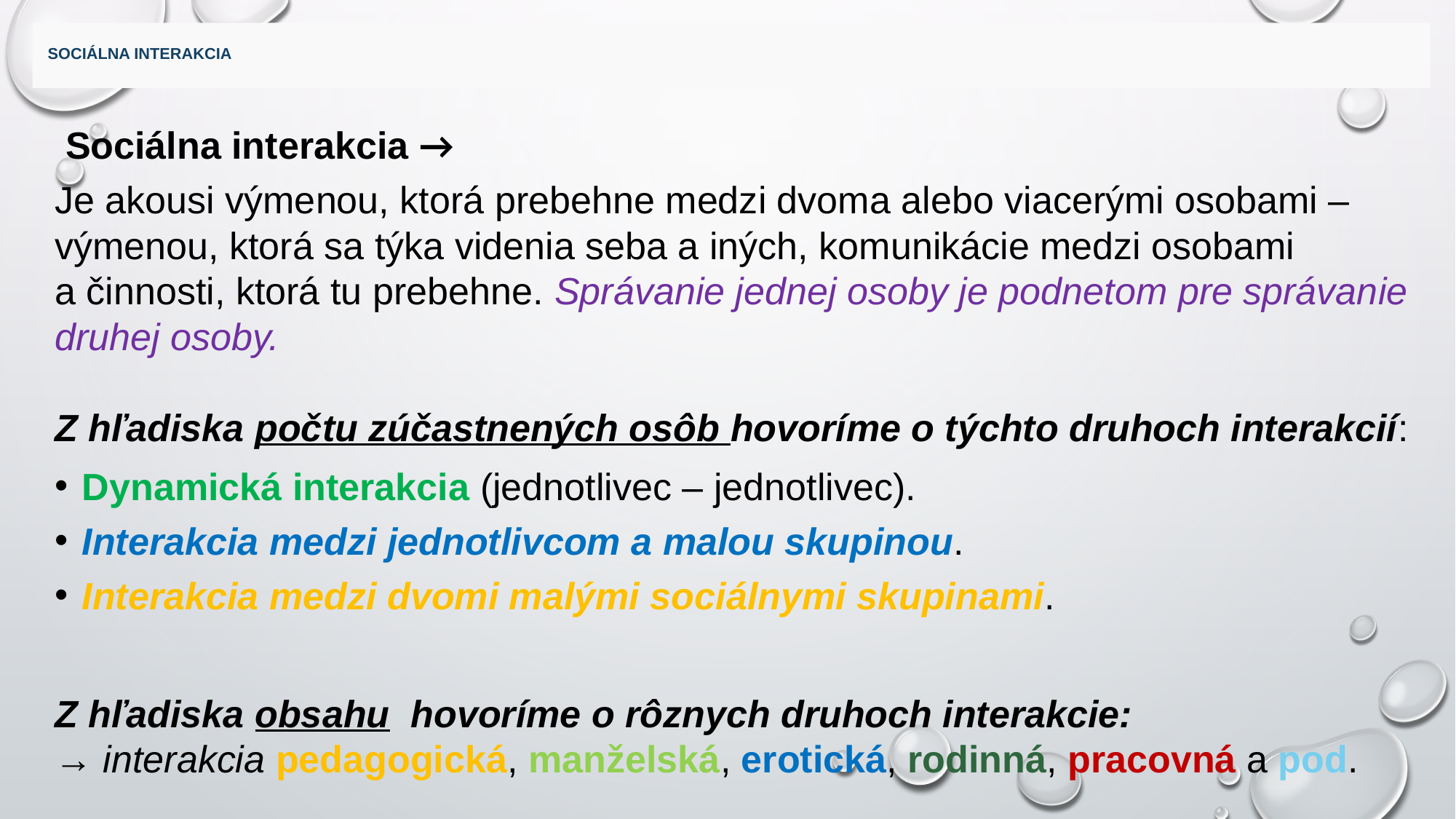

# SOCIÁLNA INTERAKCIA
 Sociálna interakcia →
Je akousi výmenou, ktorá prebehne medzi dvoma alebo viacerými osobami – výmenou, ktorá sa týka videnia seba a iných, komunikácie medzi osobami  a činnosti, ktorá tu prebehne. Správanie jednej osoby je podnetom pre správanie druhej osoby.

Z hľadiska počtu zúčastnených osôb hovoríme o týchto druhoch interakcií:
Dynamická interakcia (jednotlivec – jednotlivec).
Interakcia medzi jednotlivcom a malou skupinou.
Interakcia medzi dvomi malými sociálnymi skupinami.

Z hľadiska obsahu  hovoríme o rôznych druhoch interakcie:
→ interakcia pedagogická, manželská, erotická, rodinná, pracovná a pod.